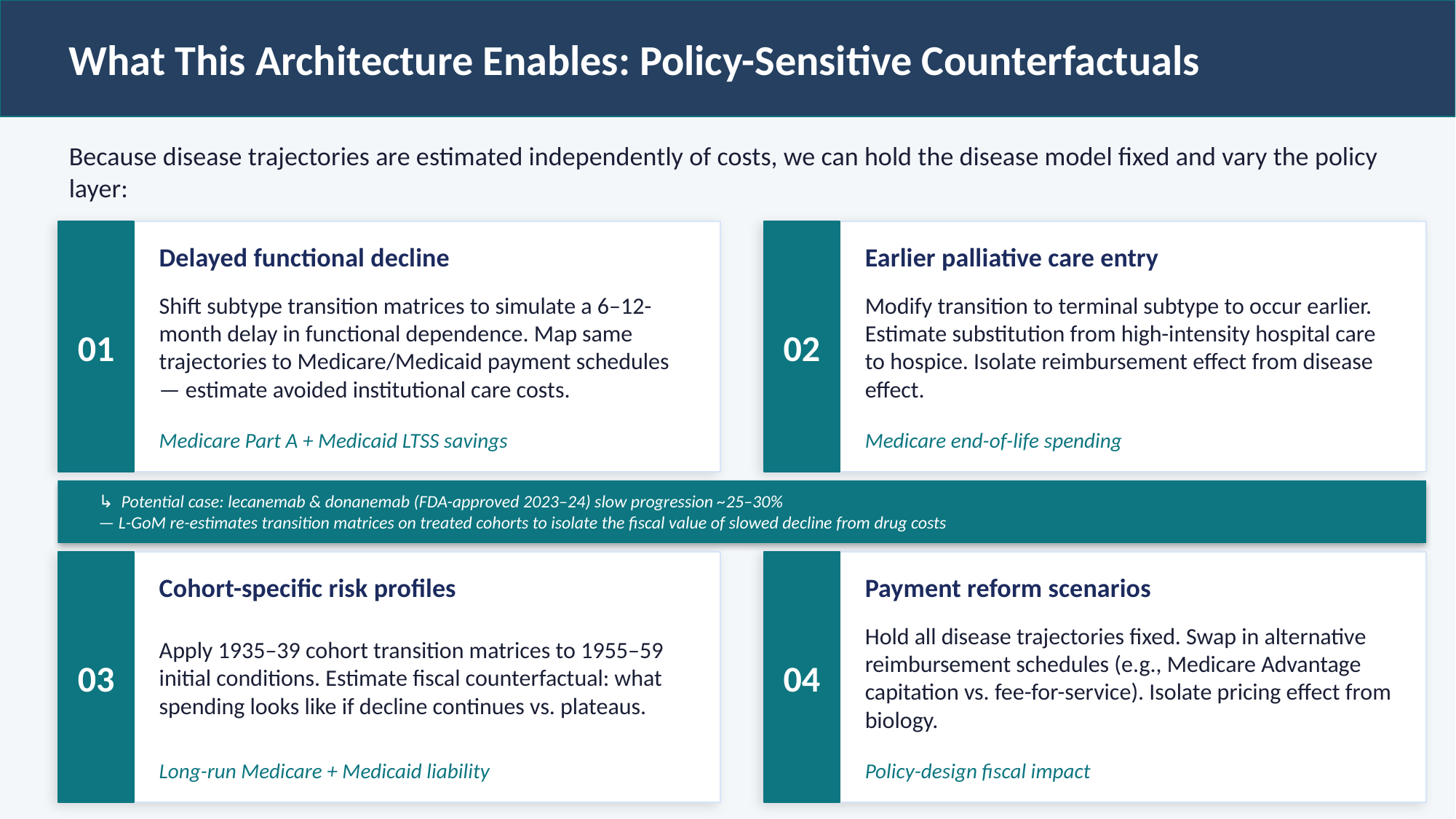

What This Architecture Enables: Policy-Sensitive Counterfactuals
Because disease trajectories are estimated independently of costs, we can hold the disease model fixed and vary the policy layer:

01

02
Delayed functional decline
Earlier palliative care entry
Shift subtype transition matrices to simulate a 6–12-month delay in functional dependence. Map same trajectories to Medicare/Medicaid payment schedules — estimate avoided institutional care costs.
Modify transition to terminal subtype to occur earlier. Estimate substitution from high-intensity hospital care to hospice. Isolate reimbursement effect from disease effect.
Medicare Part A + Medicaid LTSS savings
Medicare end-of-life spending

↳  Potential case: lecanemab & donanemab (FDA-approved 2023–24) slow progression ~25–30%
— L-GoM re-estimates transition matrices on treated cohorts to isolate the fiscal value of slowed decline from drug costs

03

04
Cohort-specific risk profiles
Payment reform scenarios
Apply 1935–39 cohort transition matrices to 1955–59 initial conditions. Estimate fiscal counterfactual: what spending looks like if decline continues vs. plateaus.
Hold all disease trajectories fixed. Swap in alternative reimbursement schedules (e.g., Medicare Advantage capitation vs. fee-for-service). Isolate pricing effect from biology.
Long-run Medicare + Medicaid liability
Policy-design fiscal impact